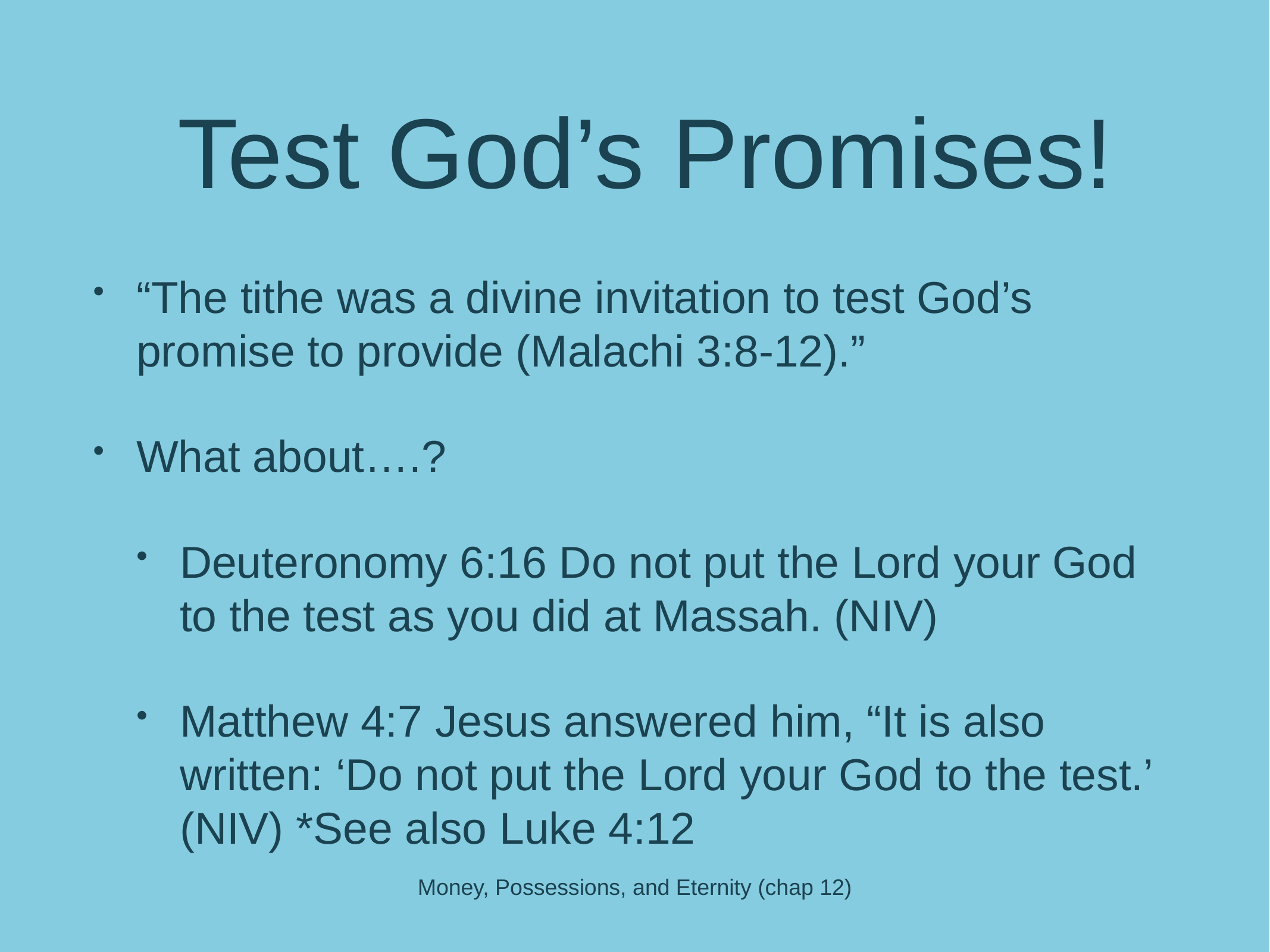

# Test God’s Promises!
“The tithe was a divine invitation to test God’s promise to provide (Malachi 3:8-12).”
What about….?
Deuteronomy 6:16 Do not put the Lord your God to the test as you did at Massah. (NIV)
Matthew 4:7 Jesus answered him, “It is also written: ‘Do not put the Lord your God to the test.’ (NIV) *See also Luke 4:12
Money, Possessions, and Eternity (chap 12)